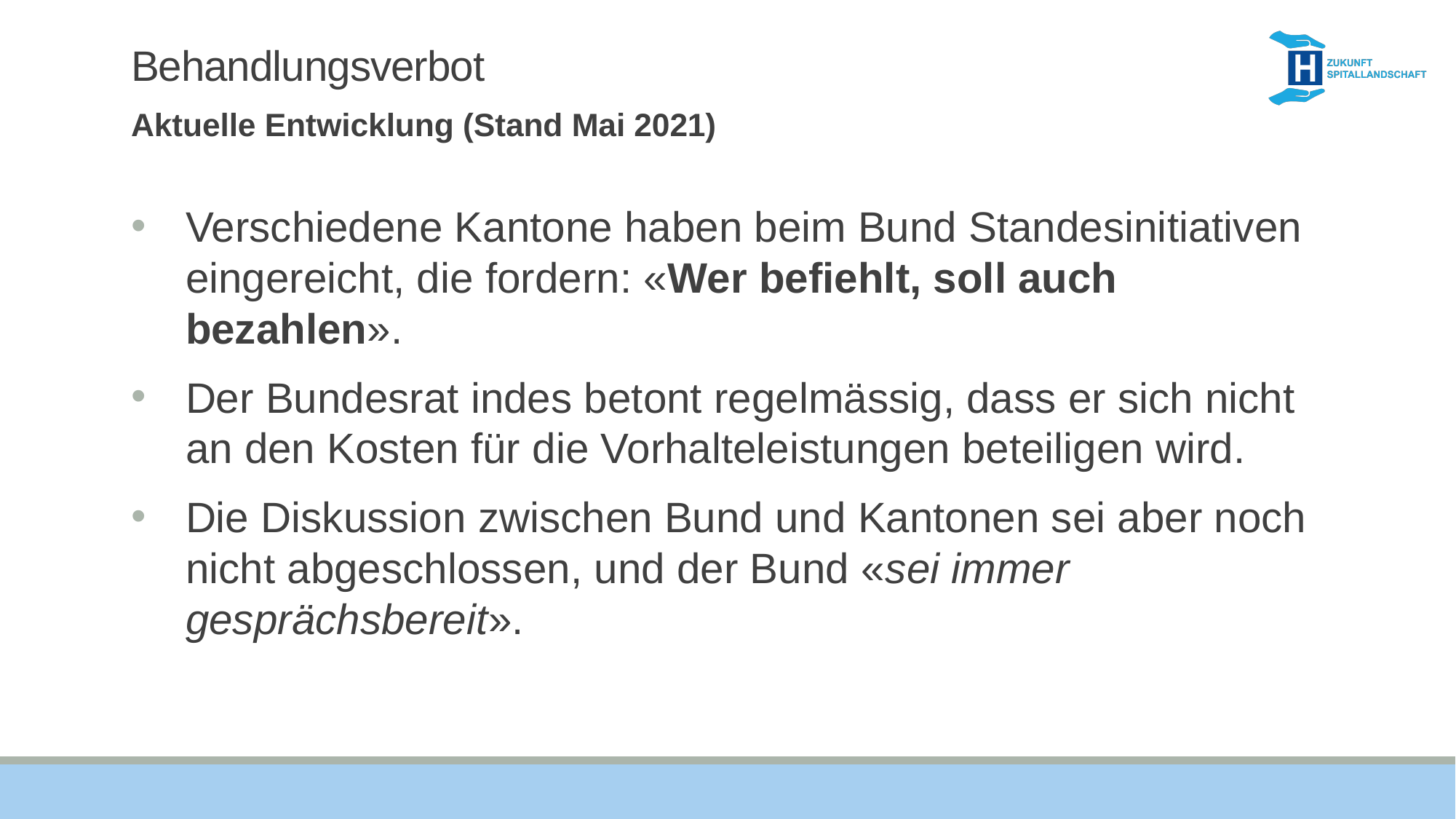

# Behandlungsverbot
Aktuelle Entwicklung (Stand Mai 2021)
Verschiedene Kantone haben beim Bund Standesinitiativen eingereicht, die fordern: «Wer befiehlt, soll auch bezahlen».
Der Bundesrat indes betont regelmässig, dass er sich nicht an den Kosten für die Vorhalteleistungen beteiligen wird.
Die Diskussion zwischen Bund und Kantonen sei aber noch nicht abgeschlossen, und der Bund «sei immer gesprächsbereit».